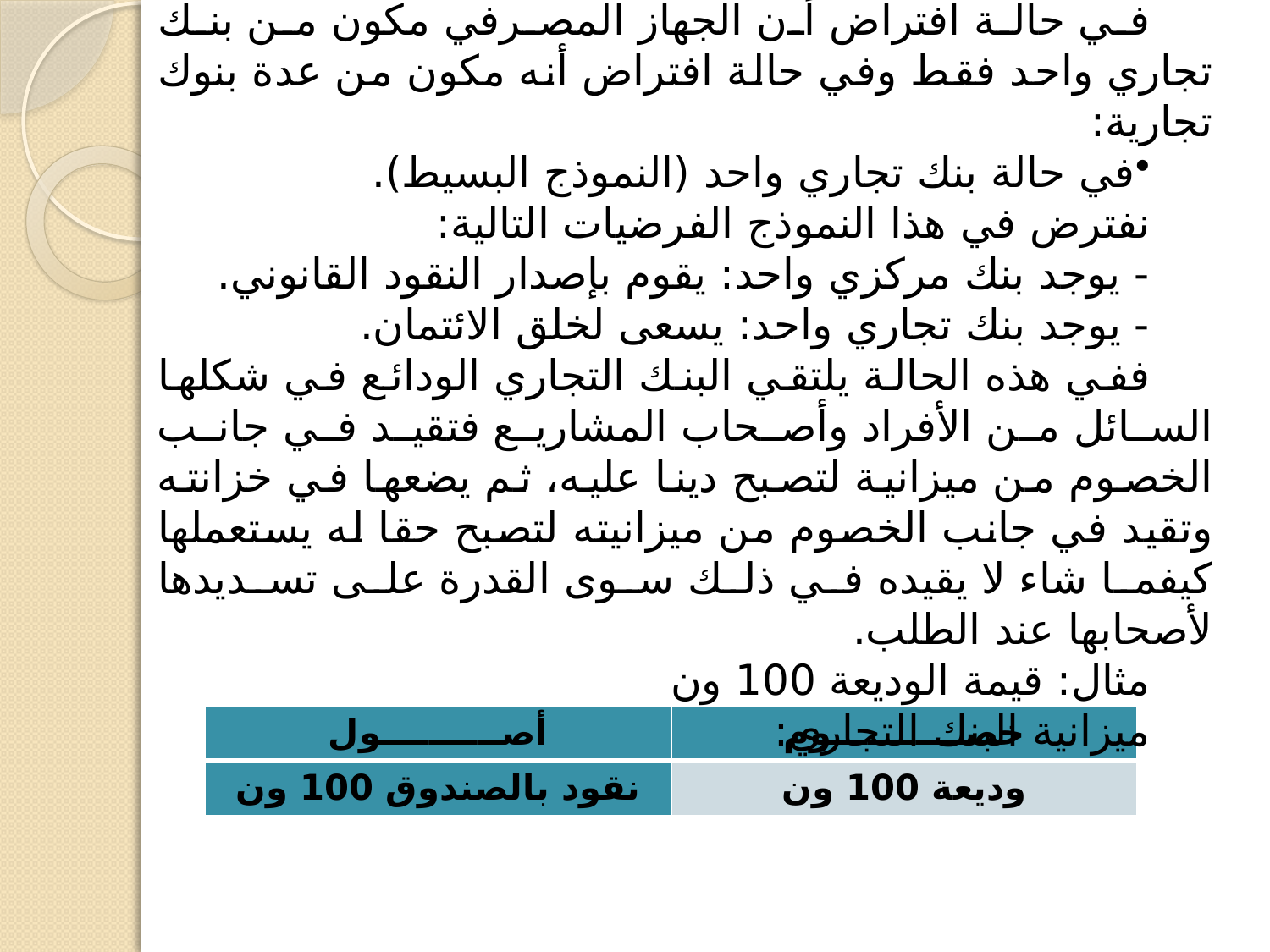

مثال تطبيقي عن كيفية خلق النقود الائتمانية (نقود الودائع):
في حالة افتراض أن الجهاز المصرفي مكون من بنك تجاري واحد فقط وفي حالة افتراض أنه مكون من عدة بنوك تجارية:
في حالة بنك تجاري واحد (النموذج البسيط).
نفترض في هذا النموذج الفرضيات التالية:
- يوجد بنك مركزي واحد: يقوم بإصدار النقود القانوني.
- يوجد بنك تجاري واحد: يسعى لخلق الائتمان.
ففي هذه الحالة يلتقي البنك التجاري الودائع في شكلها السائل من الأفراد وأصحاب المشاريع فتقيد في جانب الخصوم من ميزانية لتصبح دينا عليه، ثم يضعها في خزانته وتقيد في جانب الخصوم من ميزانيته لتصبح حقا له يستعملها كيفما شاء لا يقيده في ذلك سوى القدرة على تسديدها لأصحابها عند الطلب.
مثال: قيمة الوديعة 100 ون
ميزانية البنك التجاري:

نلاحظ أن البنك التجاري لعب دور الوسيط المتمثل في تلقي الودائع فقط.
| أصــــــــــول | خصـــــــــــوم |
| --- | --- |
| نقود بالصندوق 100 ون | وديعة 100 ون |